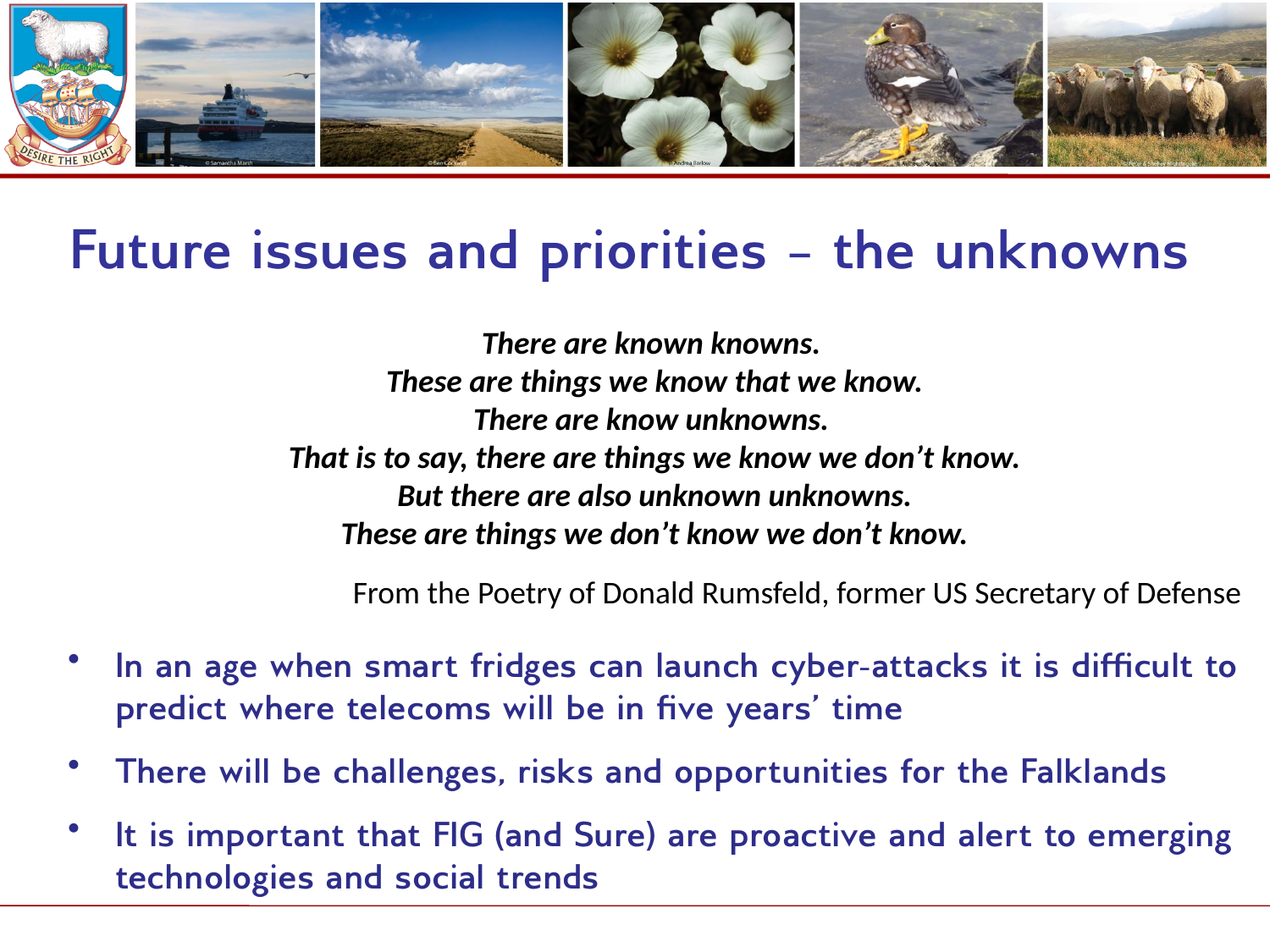

# Future issues and priorities – the unknowns
There are known knowns.
These are things we know that we know.
There are know unknowns.
That is to say, there are things we know we don’t know.
But there are also unknown unknowns.
These are things we don’t know we don’t know.
From the Poetry of Donald Rumsfeld, former US Secretary of Defense
In an age when smart fridges can launch cyber-attacks it is difficult to predict where telecoms will be in five years’ time
There will be challenges, risks and opportunities for the Falklands
It is important that FIG (and Sure) are proactive and alert to emerging technologies and social trends